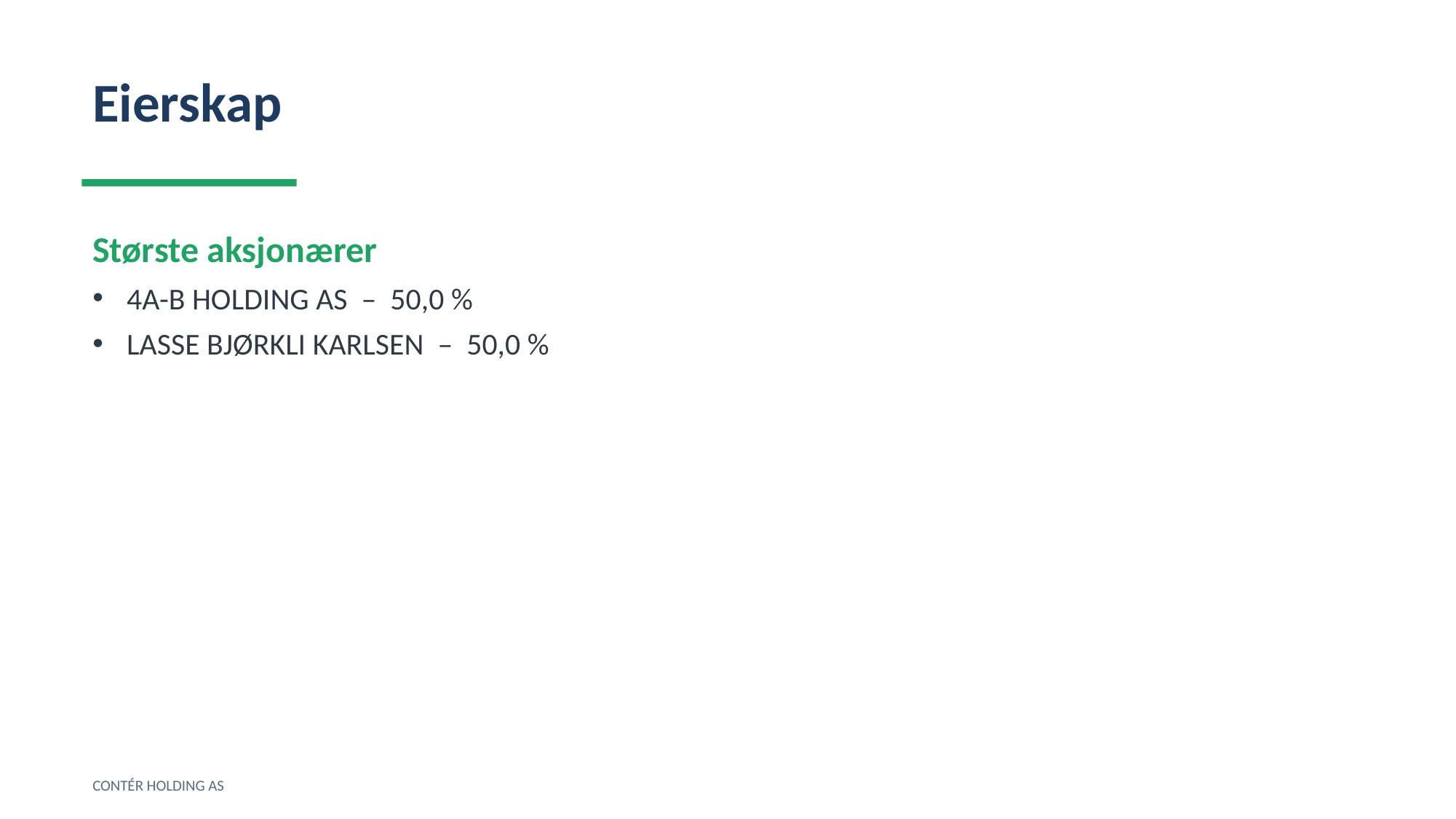

Eierskap

Største aksjonærer
4A-B HOLDING AS  –  50,0 %
LASSE BJØRKLI KARLSEN  –  50,0 %
CONTÉR HOLDING AS